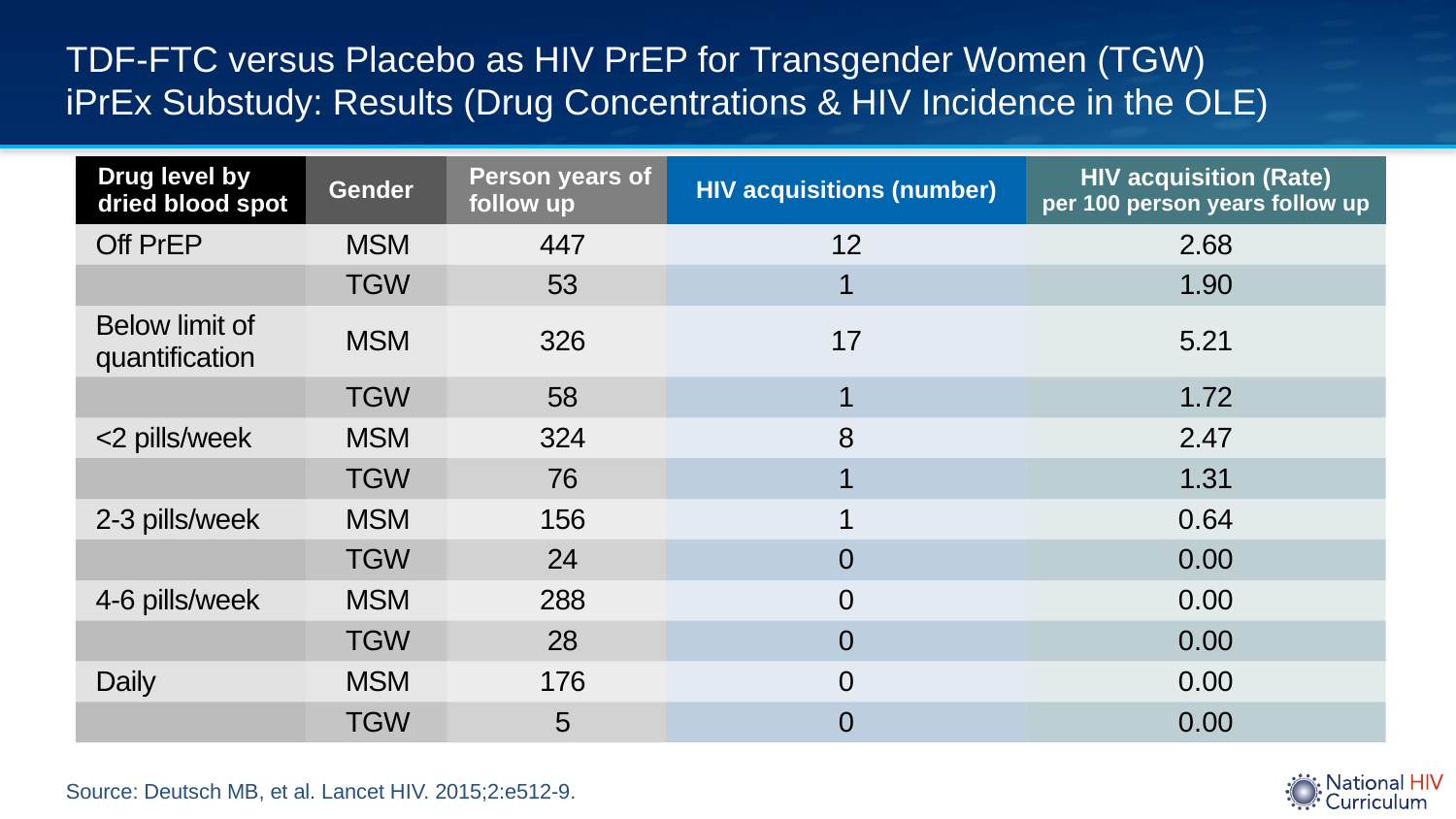

# TDF-FTC versus Placebo as HIV PrEP for Transgender Women (TGW) iPrEx Substudy: Results (Drug Concentrations & HIV Incidence in the OLE)
| Drug level by dried blood spot | Gender | Person years of follow up | HIV acquisitions (number) | HIV acquisition (Rate) per 100 person years follow up |
| --- | --- | --- | --- | --- |
| Off PrEP | MSM | 447 | 12 | 2.68 |
|  | TGW | 53 | 1 | 1.90 |
| Below limit of quantification | MSM | 326 | 17 | 5.21 |
|  | TGW | 58 | 1 | 1.72 |
| <2 pills/week | MSM | 324 | 8 | 2.47 |
|  | TGW | 76 | 1 | 1.31 |
| 2-3 pills/week | MSM | 156 | 1 | 0.64 |
|  | TGW | 24 | 0 | 0.00 |
| 4-6 pills/week | MSM | 288 | 0 | 0.00 |
|  | TGW | 28 | 0 | 0.00 |
| Daily | MSM | 176 | 0 | 0.00 |
|  | TGW | 5 | 0 | 0.00 |
Source: Deutsch MB, et al. Lancet HIV. 2015;2:e512-9.